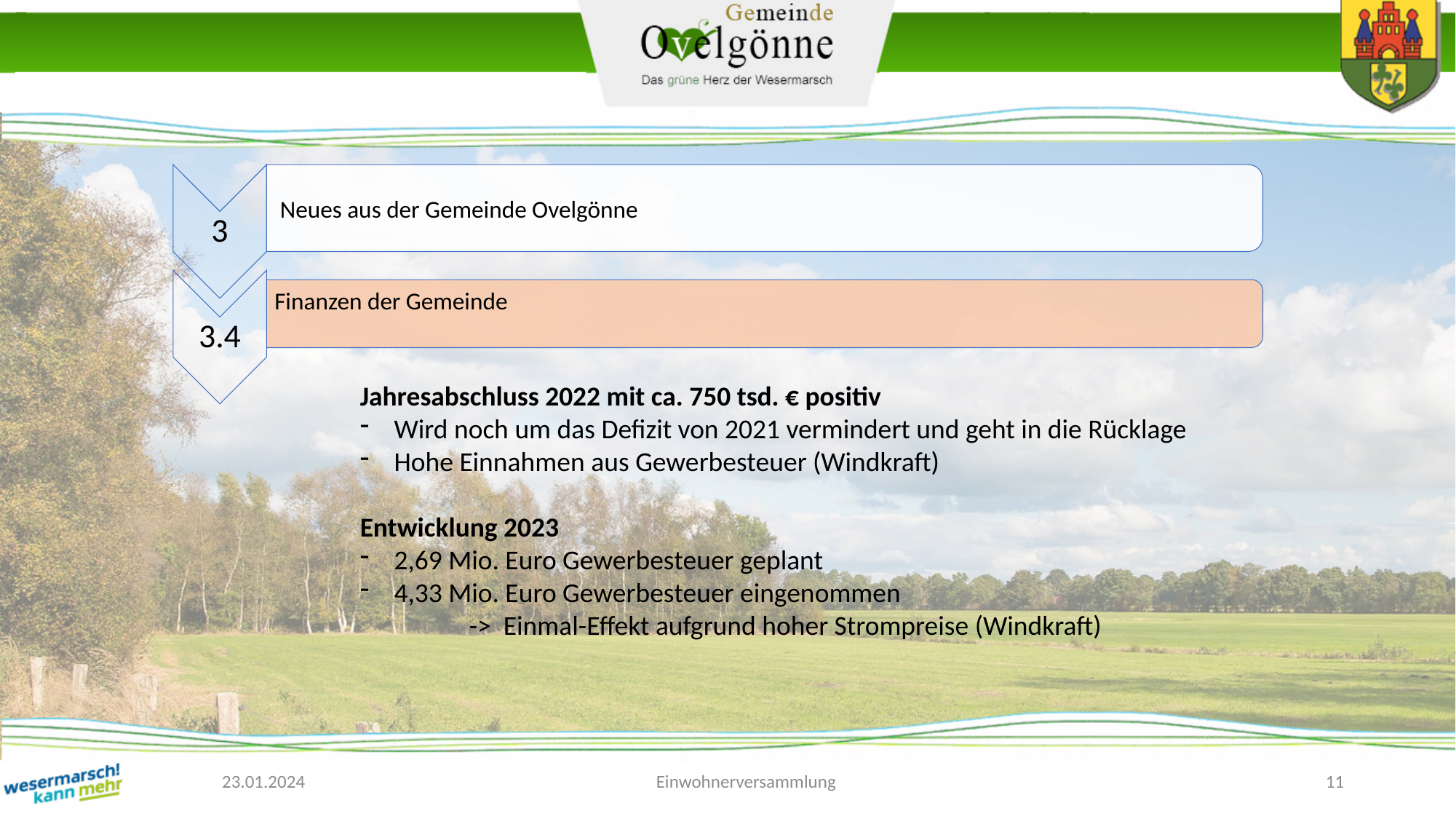

3
Neues aus der Gemeinde Ovelgönne
3.4

Finanzen der Gemeinde
Jahresabschluss 2022 mit ca. 750 tsd. € positiv
Wird noch um das Defizit von 2021 vermindert und geht in die Rücklage
Hohe Einnahmen aus Gewerbesteuer (Windkraft)

Entwicklung 2023
2,69 Mio. Euro Gewerbesteuer geplant
4,33 Mio. Euro Gewerbesteuer eingenommen
	->  Einmal-Effekt aufgrund hoher Strompreise (Windkraft)
23.01.2024
Einwohnerversammlung
11